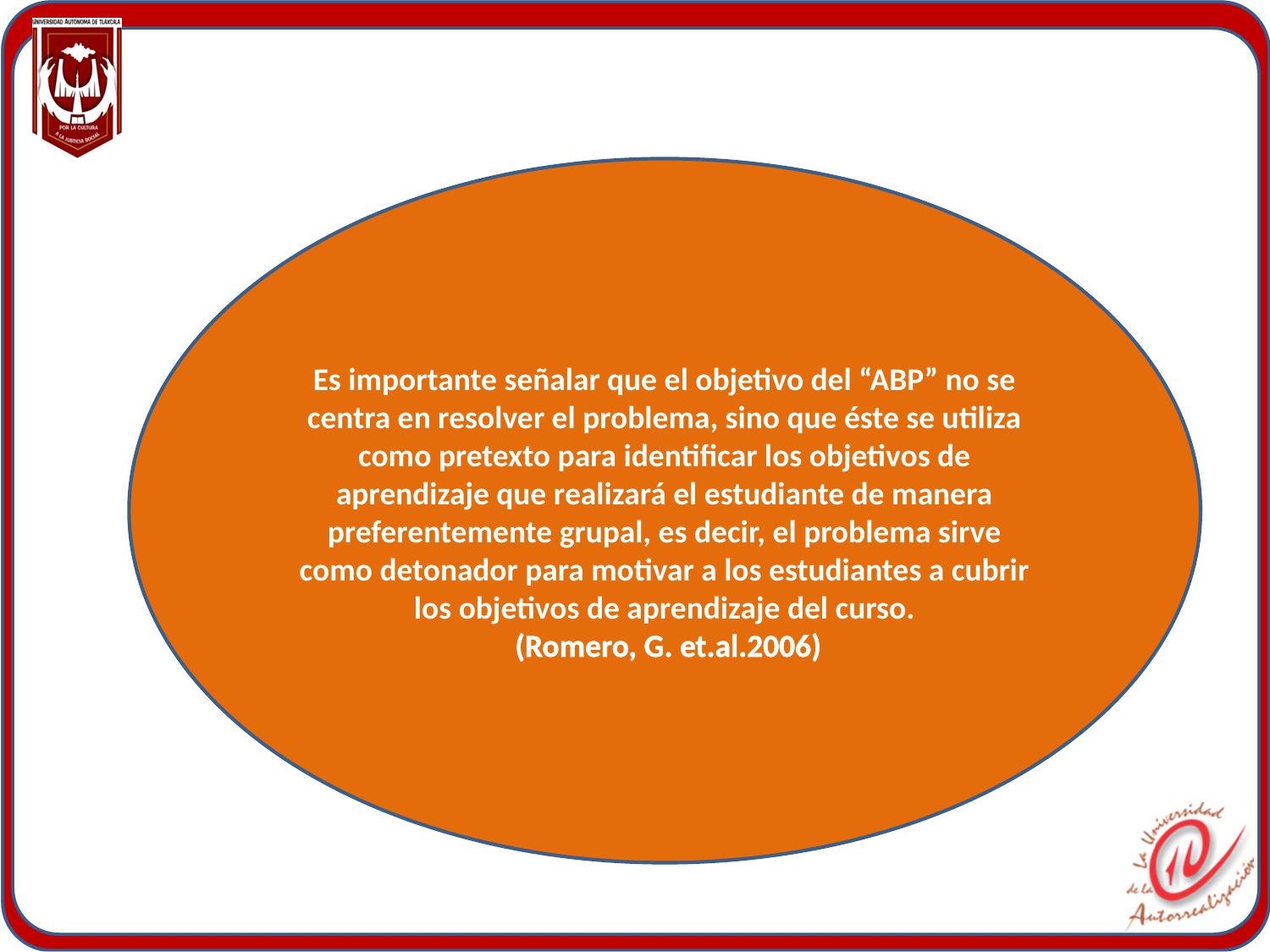

#
Es importante señalar que el objetivo del “ABP” no se centra en resolver el problema, sino que éste se utiliza como pretexto para identificar los objetivos de aprendizaje que realizará el estudiante de manera preferentemente grupal, es decir, el problema sirve como detonador para motivar a los estudiantes a cubrir los objetivos de aprendizaje del curso.
 (Romero, G. et.al.2006)